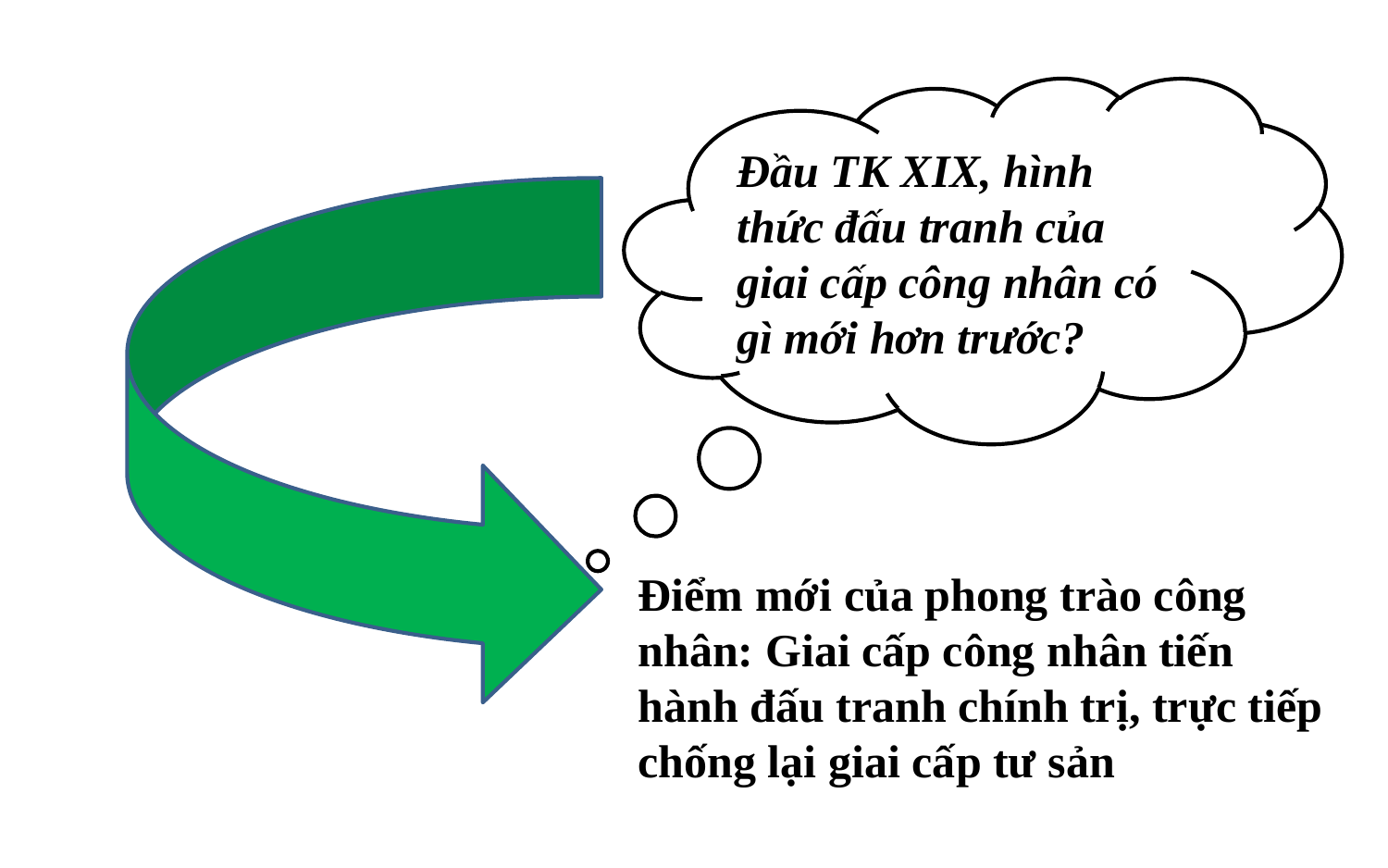

Đầu TK XIX, hình thức đấu tranh của giai cấp công nhân có gì mới hơn trước?

Điểm mới của phong trào công nhân: Giai cấp công nhân tiến hành đấu tranh chính trị, trực tiếp chống lại giai cấp tư sản